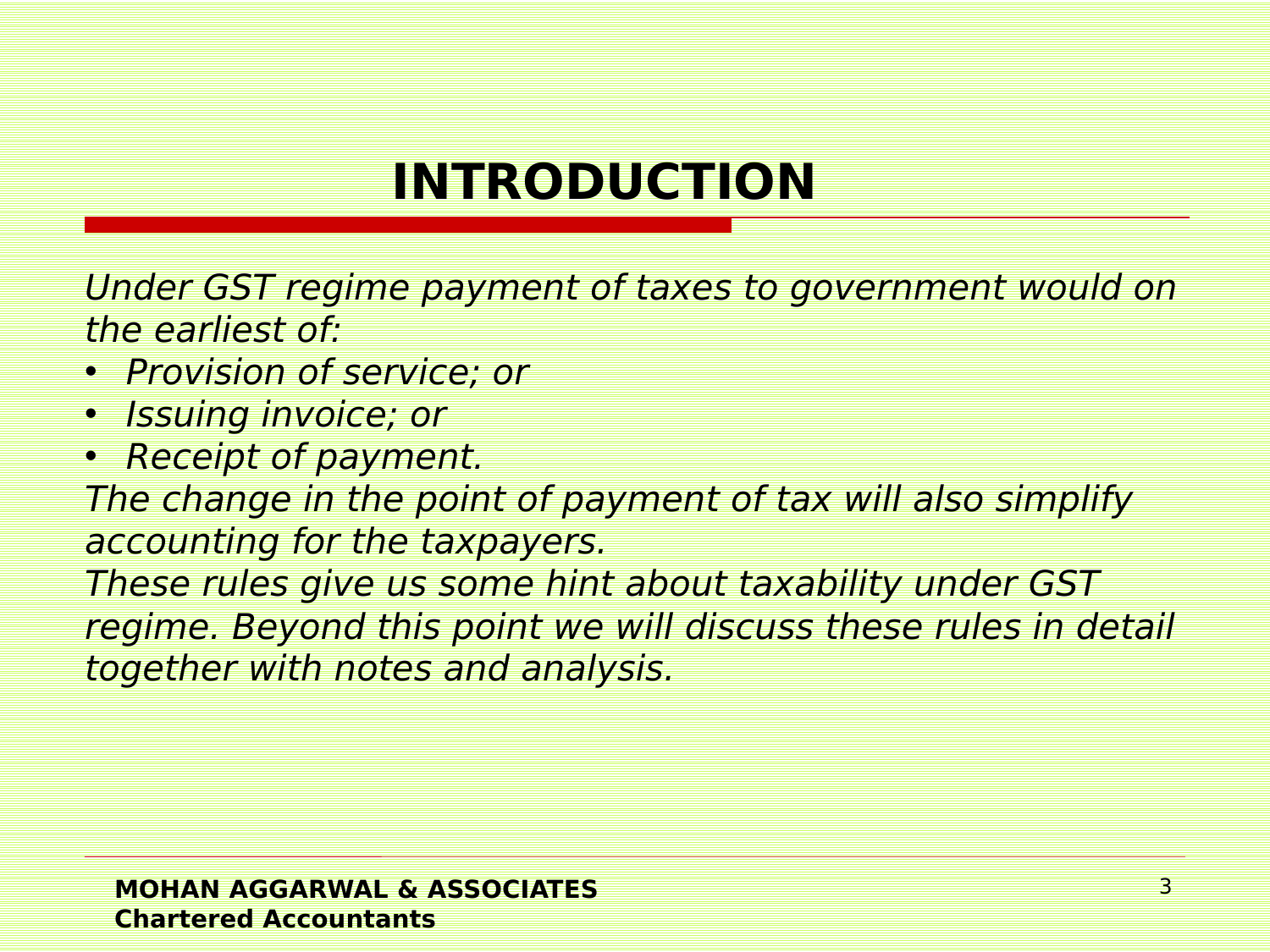

INTRODUCTION
Under GST regime payment of taxes to government would on the earliest of:
 Provision of service; or
 Issuing invoice; or
 Receipt of payment.
The change in the point of payment of tax will also simplify accounting for the taxpayers.
These rules give us some hint about taxability under GST regime. Beyond this point we will discuss these rules in detail together with notes and analysis.
MOHAN AGGARWAL & ASSOCIATES  Chartered Accountants
3